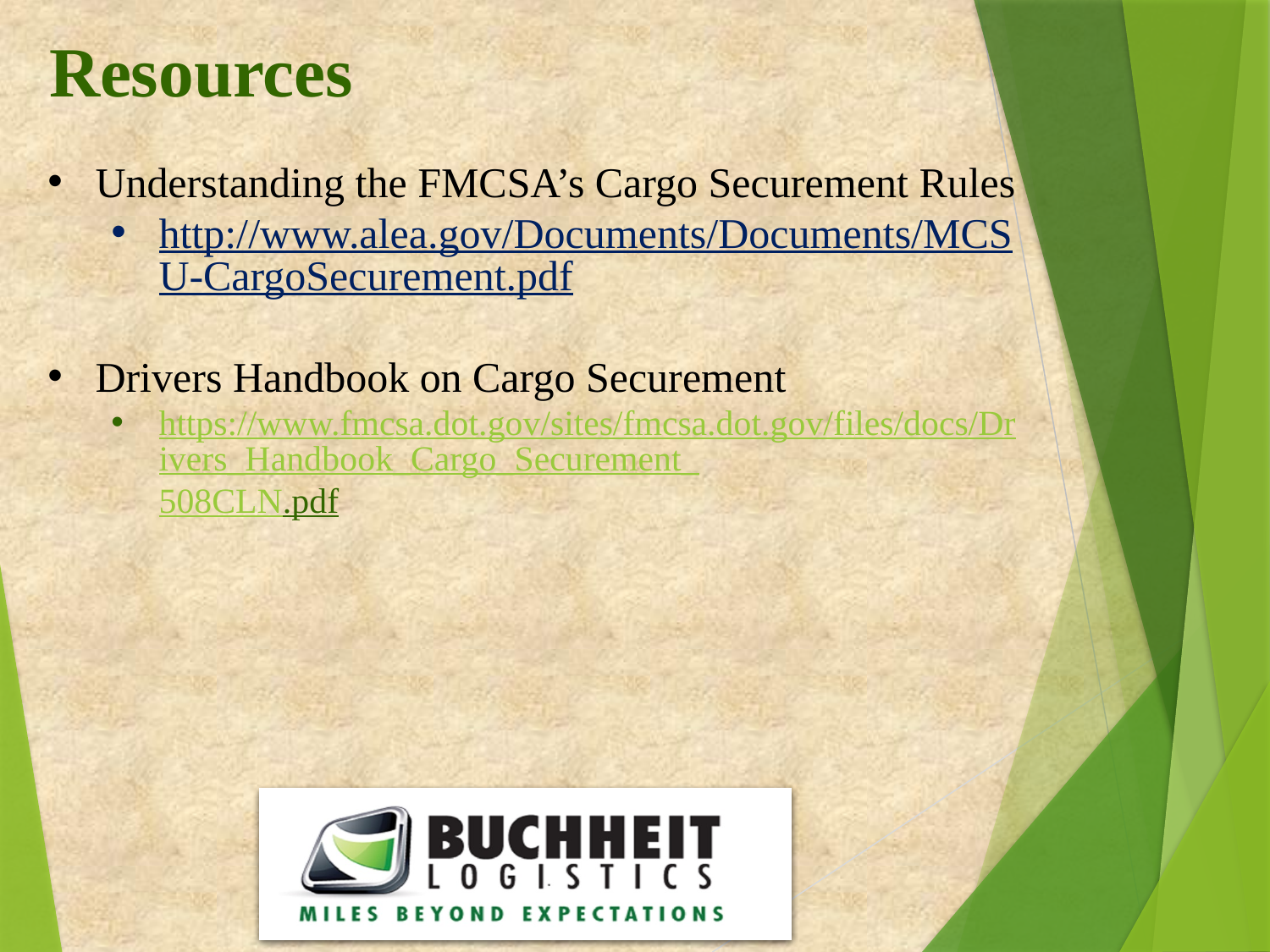

Resources
Understanding the FMCSA’s Cargo Securement Rules
http://www.alea.gov/Documents/Documents/MCSU-CargoSecurement.pdf
Drivers Handbook on Cargo Securement
https://www.fmcsa.dot.gov/sites/fmcsa.dot.gov/files/docs/Drivers_Handbook_Cargo_Securement_508CLN.pdf